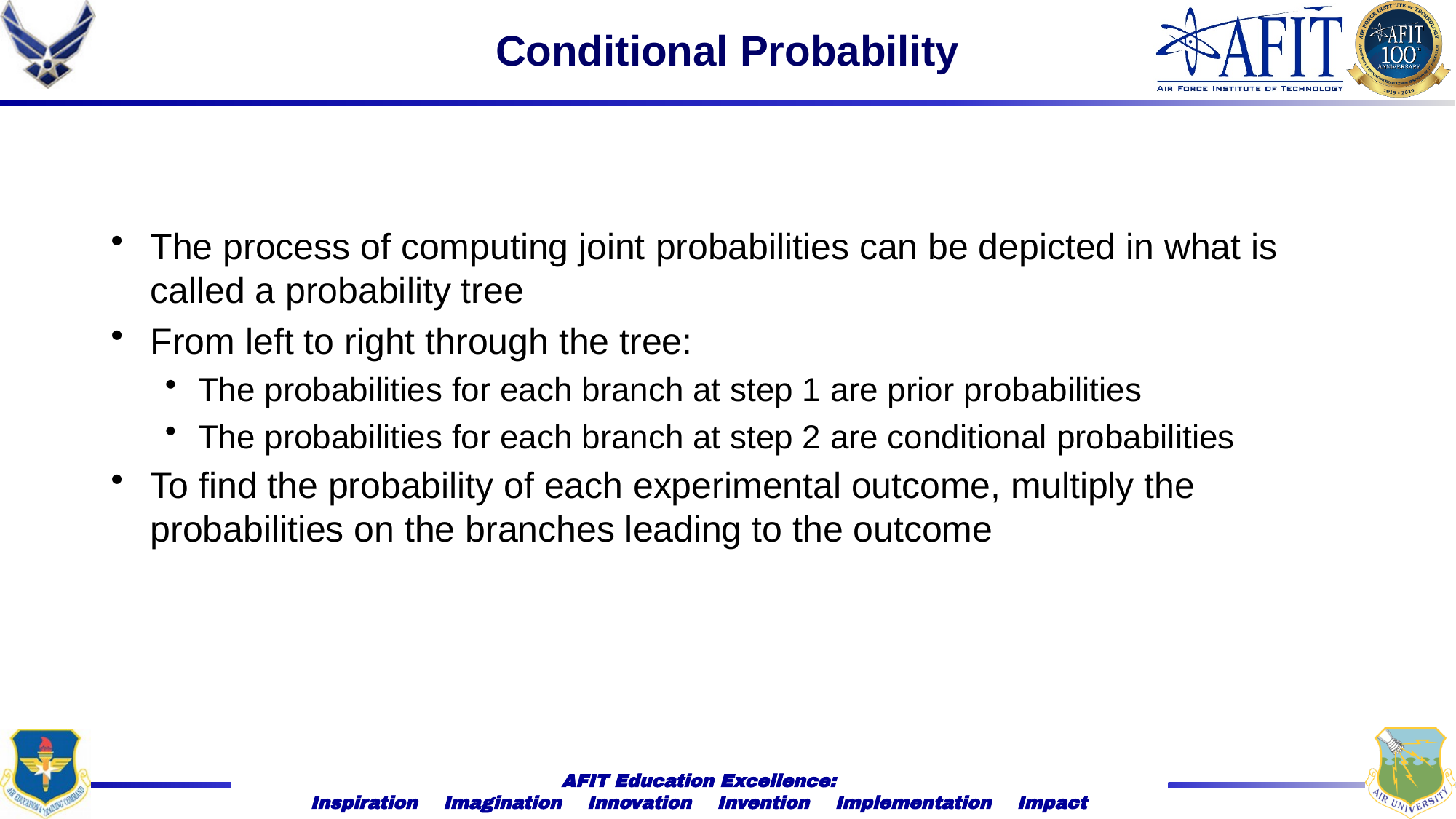

# Conditional Probability
The process of computing joint probabilities can be depicted in what is called a probability tree
From left to right through the tree:
The probabilities for each branch at step 1 are prior probabilities
The probabilities for each branch at step 2 are conditional probabilities
To find the probability of each experimental outcome, multiply the probabilities on the branches leading to the outcome